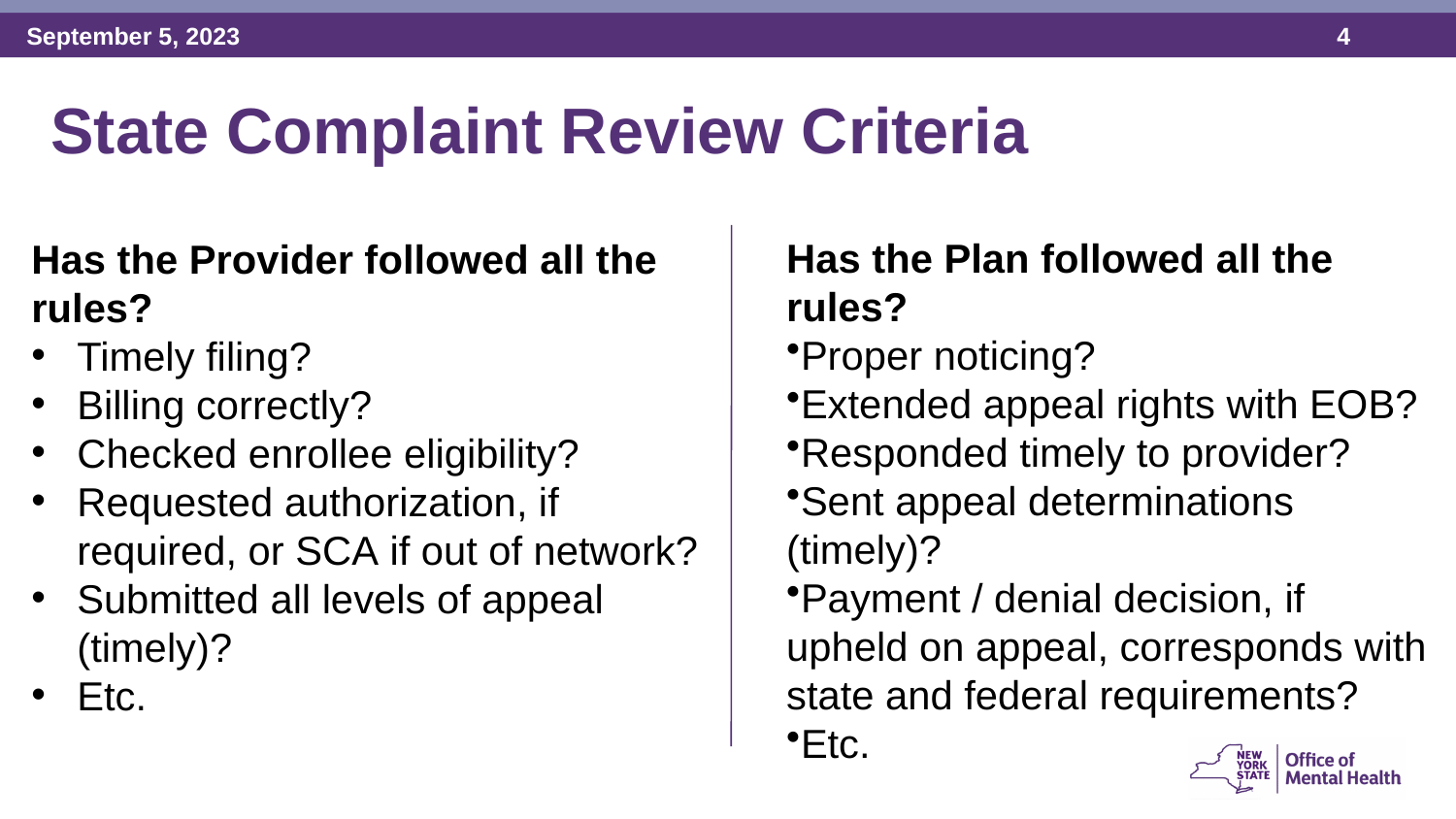

State Complaint Review Criteria
Has the Plan followed all the rules?​
Proper noticing?​
Extended appeal rights with EOB?​
Responded timely to provider? ​
Sent appeal determinations (timely)?​
Payment / denial decision, if upheld on appeal, corresponds with state and federal requirements?​
Etc.​
Has the Provider followed all the rules?
Timely filing?
Billing correctly?
Checked enrollee eligibility?
Requested authorization, if required, or SCA if out of network?
Submitted all levels of appeal (timely)?
Etc.